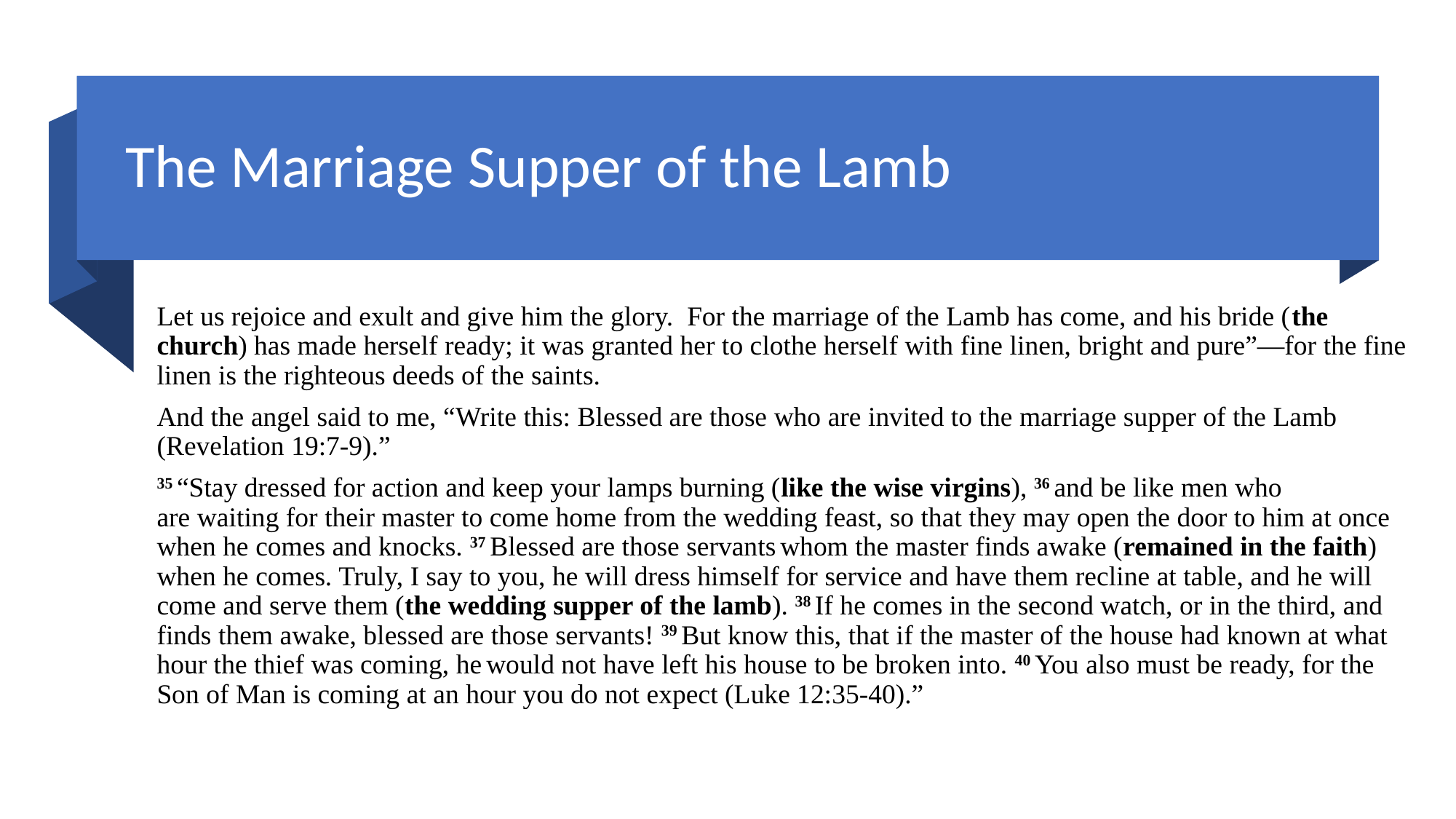

# The Marriage Supper of the Lamb

Let us rejoice and exult and give him the glory.  For the marriage of the Lamb has come, and his bride (the church) has made herself ready; it was granted her to clothe herself with fine linen, bright and pure”—for the fine linen is the righteous deeds of the saints.
And the angel said to me, “Write this: Blessed are those who are invited to the marriage supper of the Lamb (Revelation 19:7-9).”
35 “Stay dressed for action and keep your lamps burning (like the wise virgins), 36 and be like men who are waiting for their master to come home from the wedding feast, so that they may open the door to him at once when he comes and knocks. 37 Blessed are those servants whom the master finds awake (remained in the faith) when he comes. Truly, I say to you, he will dress himself for service and have them recline at table, and he will come and serve them (the wedding supper of the lamb). 38 If he comes in the second watch, or in the third, and finds them awake, blessed are those servants! 39 But know this, that if the master of the house had known at what hour the thief was coming, he would not have left his house to be broken into. 40 You also must be ready, for the Son of Man is coming at an hour you do not expect (Luke 12:35-40).”